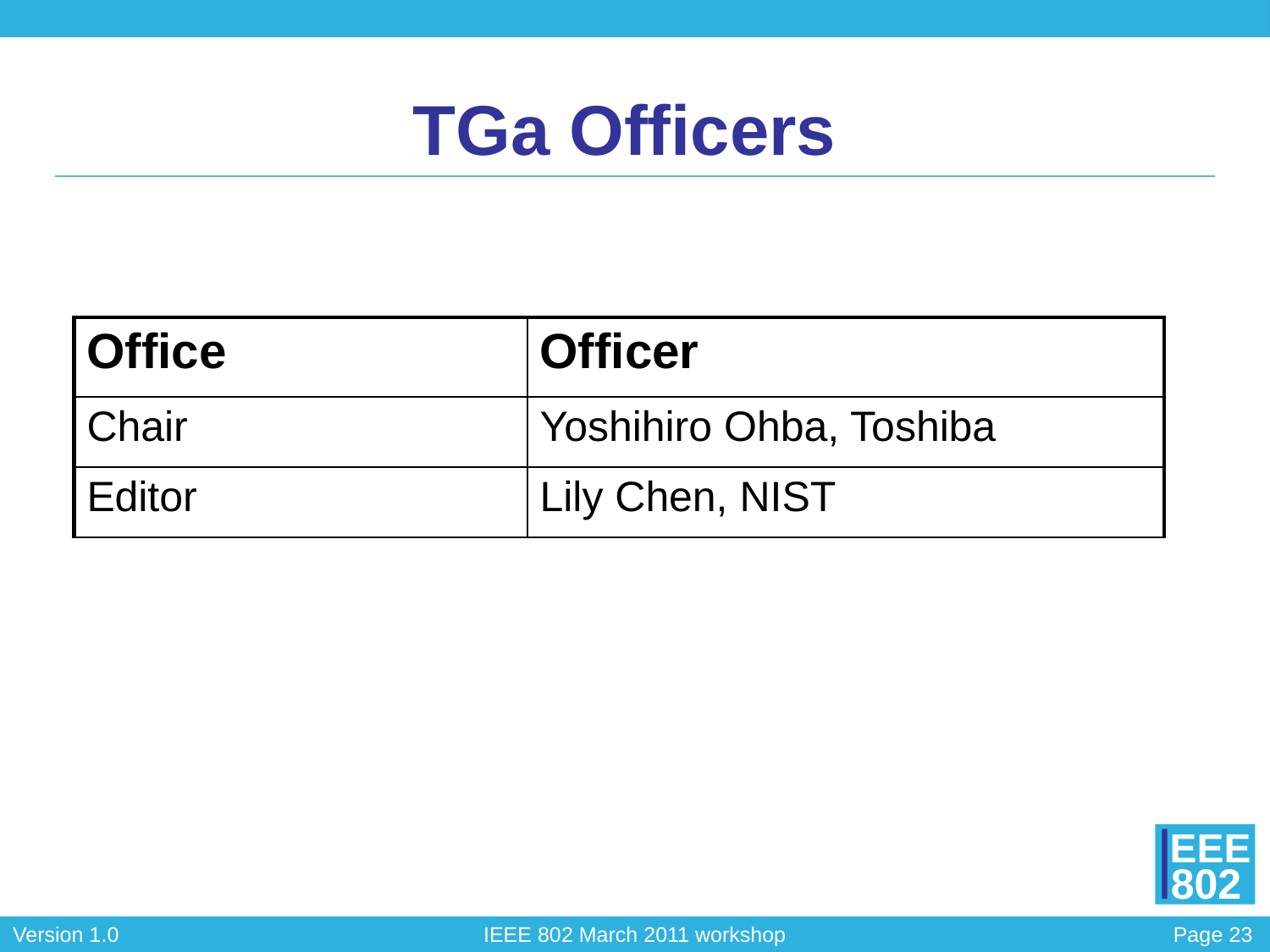

# TGa Officers
| Office | Officer |
| --- | --- |
| Chair | Yoshihiro Ohba, Toshiba |
| Editor | Lily Chen, NIST |